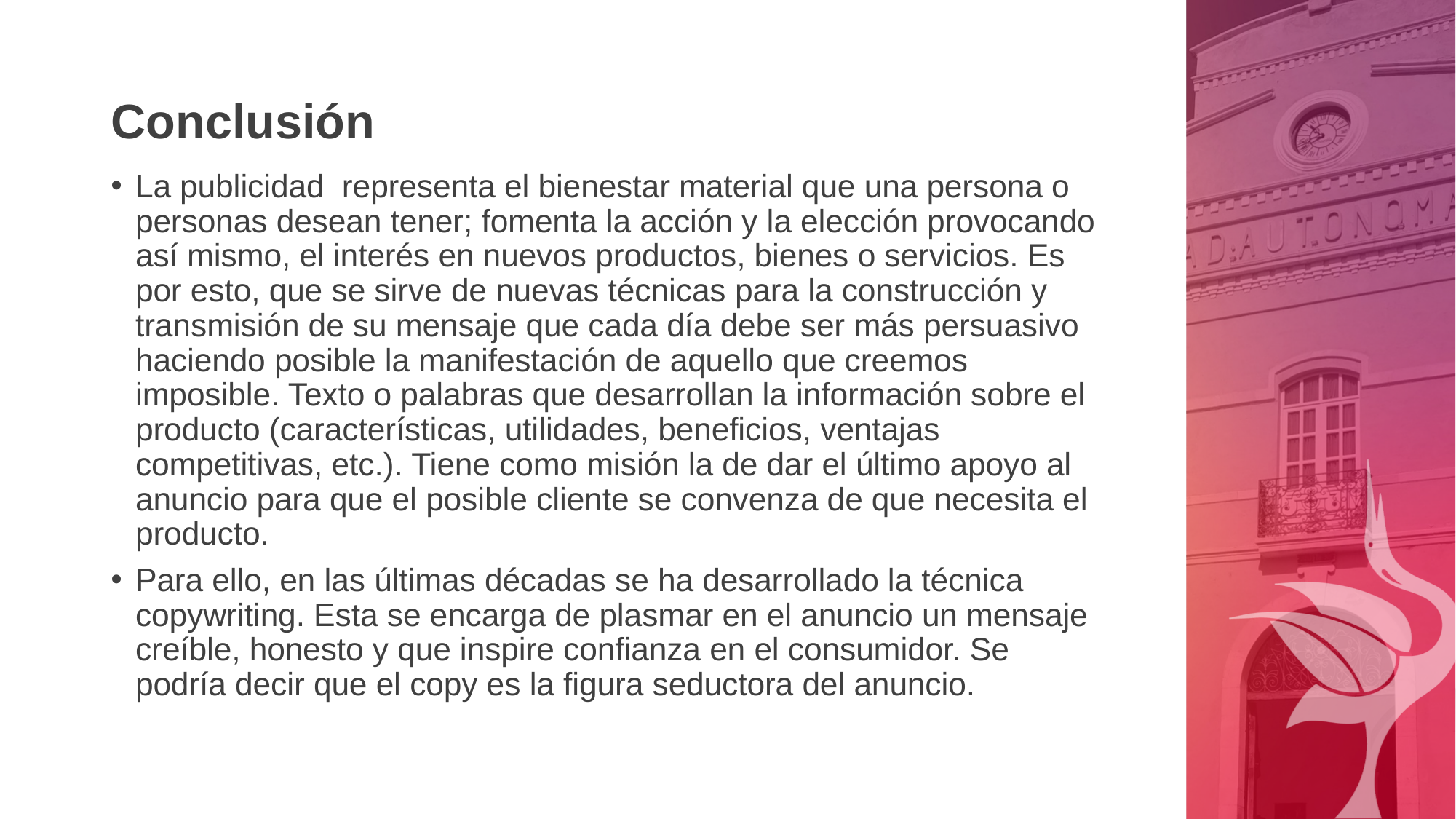

# Conclusión
La publicidad  representa el bienestar material que una persona o personas desean tener; fomenta la acción y la elección provocando así mismo, el interés en nuevos productos, bienes o servicios. Es por esto, que se sirve de nuevas técnicas para la construcción y transmisión de su mensaje que cada día debe ser más persuasivo haciendo posible la manifestación de aquello que creemos imposible. Texto o palabras que desarrollan la información sobre el producto (características, utilidades, beneficios, ventajas competitivas, etc.). Tiene como misión la de dar el último apoyo al anuncio para que el posible cliente se convenza de que necesita el producto.
Para ello, en las últimas décadas se ha desarrollado la técnica copywriting. Esta se encarga de plasmar en el anuncio un mensaje creíble, honesto y que inspire confianza en el consumidor. Se podría decir que el copy es la figura seductora del anuncio.